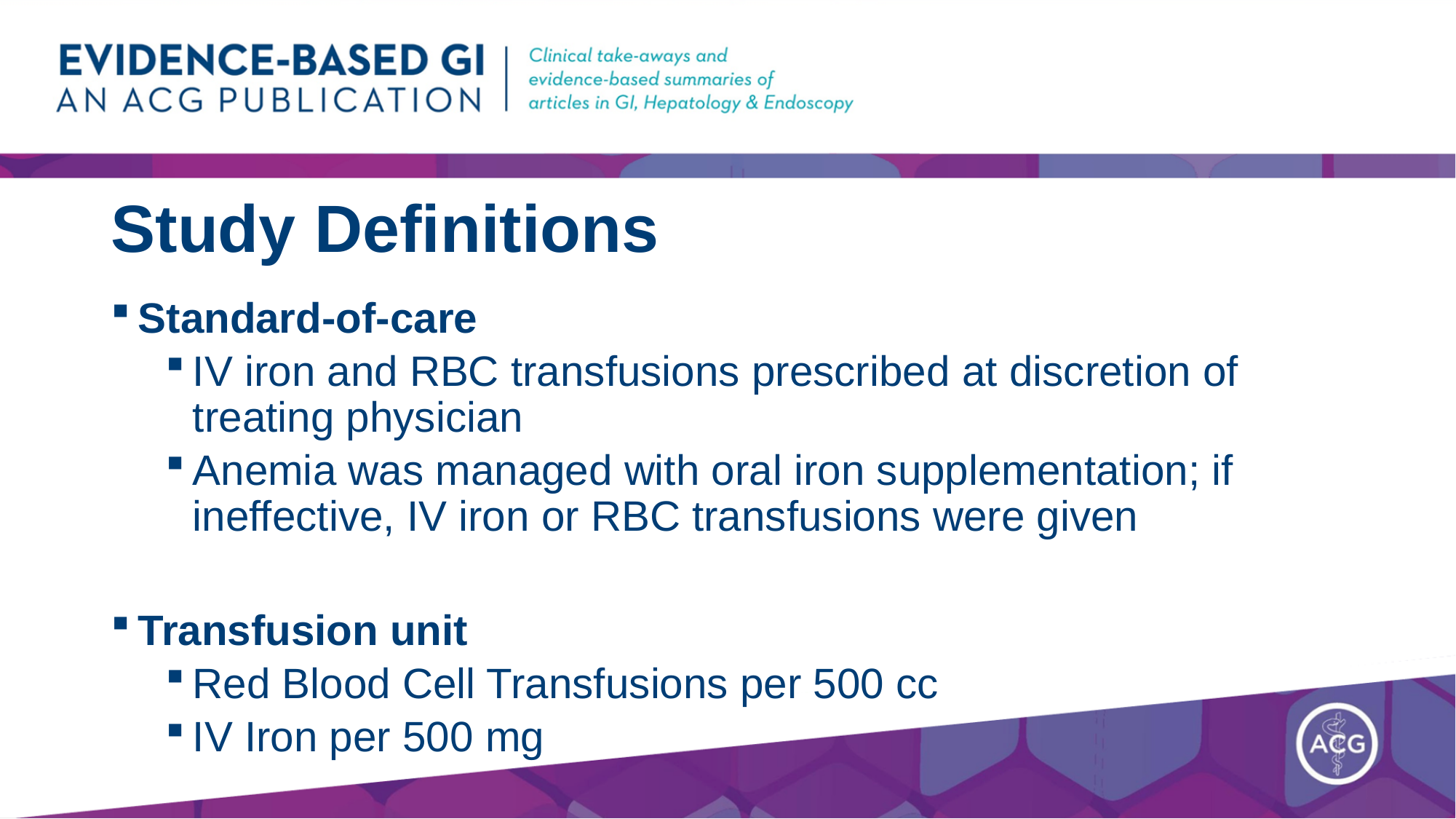

# Study Definitions
Standard-of-care
IV iron and RBC transfusions prescribed at discretion of treating physician
Anemia was managed with oral iron supplementation; if ineffective, IV iron or RBC transfusions were given

Transfusion unit
Red Blood Cell Transfusions per 500 cc
IV Iron per 500 mg